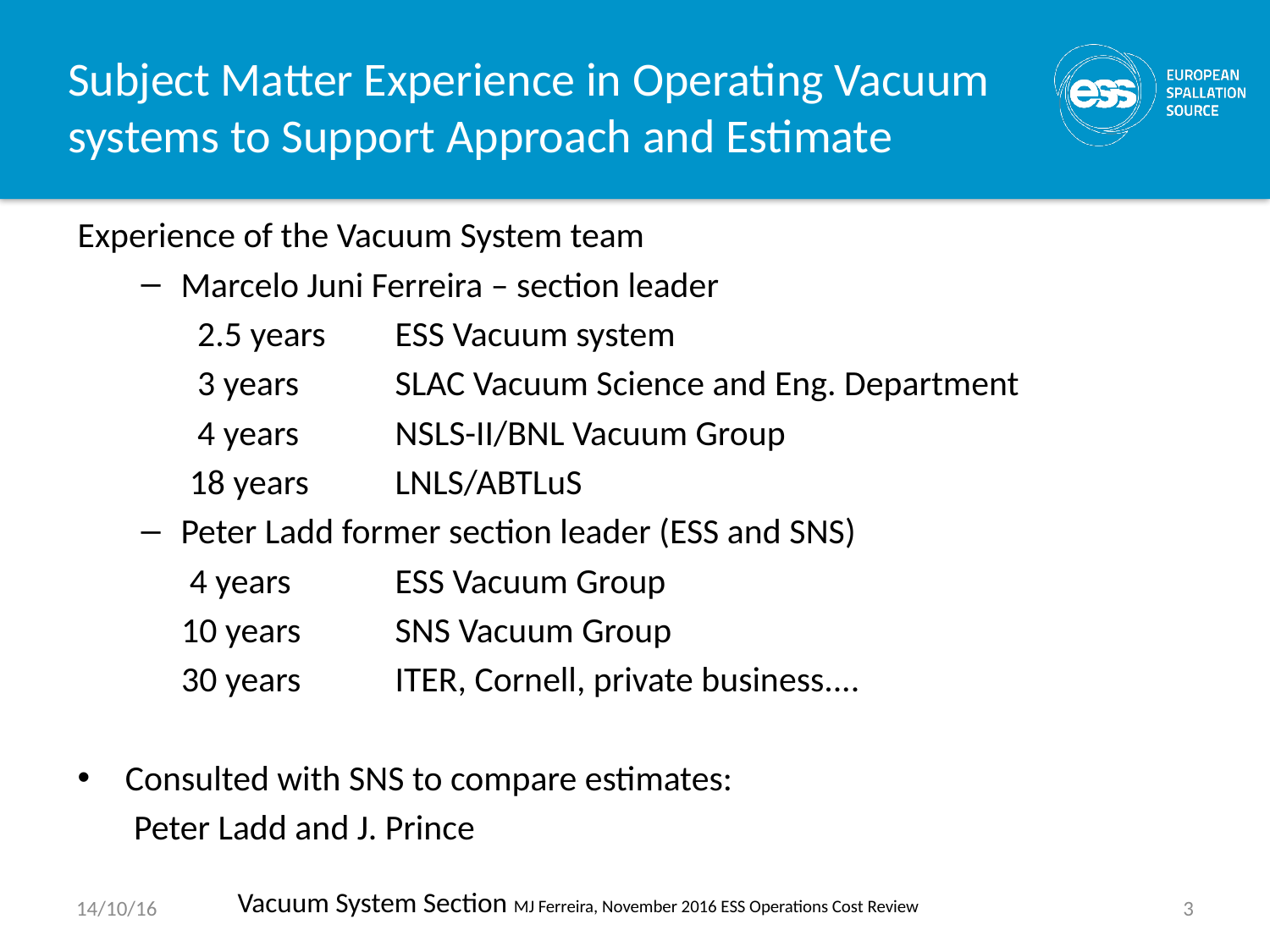

# Subject Matter Experience in Operating Vacuum systems to Support Approach and Estimate
Experience of the Vacuum System team
Marcelo Juni Ferreira – section leader
       2.5 years	ESS Vacuum system
       3 years	SLAC Vacuum Science and Eng. Department
       4 years	NSLS-II/BNL Vacuum Group
      18 years	LNLS/ABTLuS
Peter Ladd former section leader (ESS and SNS)
      4 years	ESS Vacuum Group
     10 years 	SNS Vacuum Group
     30 years 	ITER, Cornell, private business....

Consulted with SNS to compare estimates:
       Peter Ladd and J. Prince

Vacuum System Section MJ Ferreira, November 2016 ESS Operations Cost Review
14/10/16
3